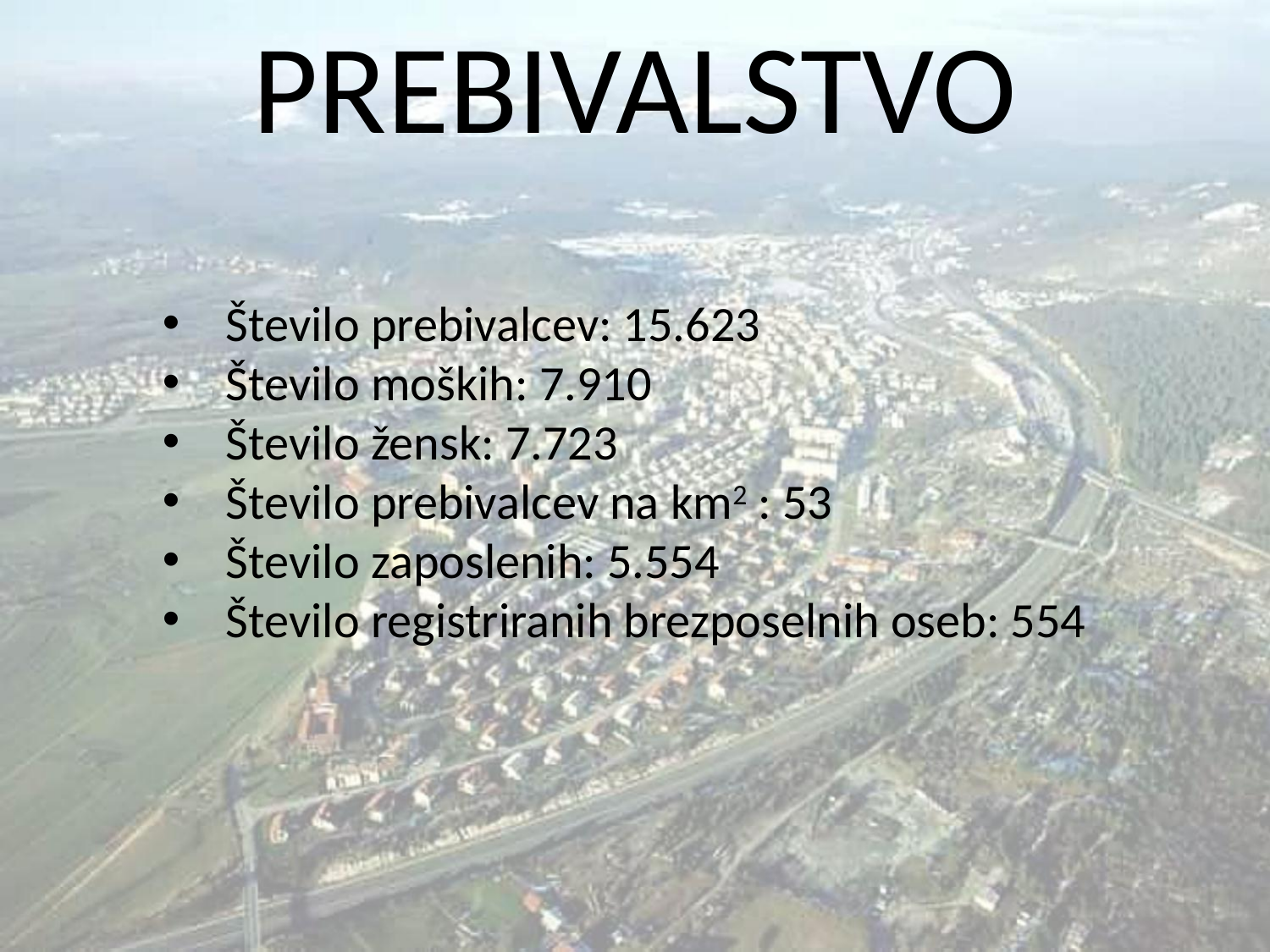

PREBIVALSTVO
Število prebivalcev: 15.623
Število moških: 7.910
Število žensk: 7.723
Število prebivalcev na km2 : 53
Število zaposlenih: 5.554
Število registriranih brezposelnih oseb: 554